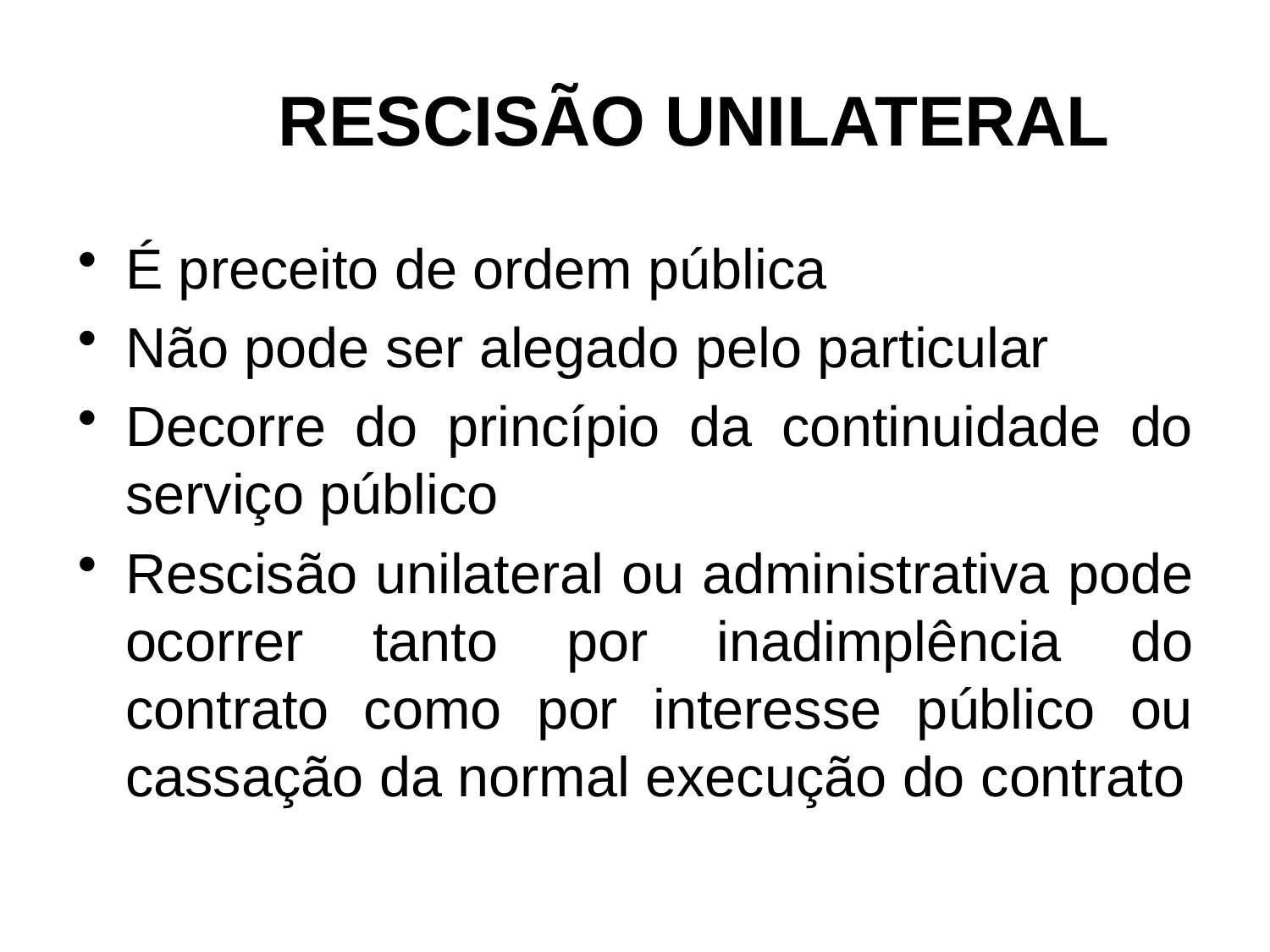

# RESCISÃO UNILATERAL
É preceito de ordem pública
Não pode ser alegado pelo particular
Decorre do princípio da continuidade do serviço público
Rescisão unilateral ou administrativa pode ocorrer tanto por inadimplência do contrato como por interesse público ou cassação da normal execução do contrato